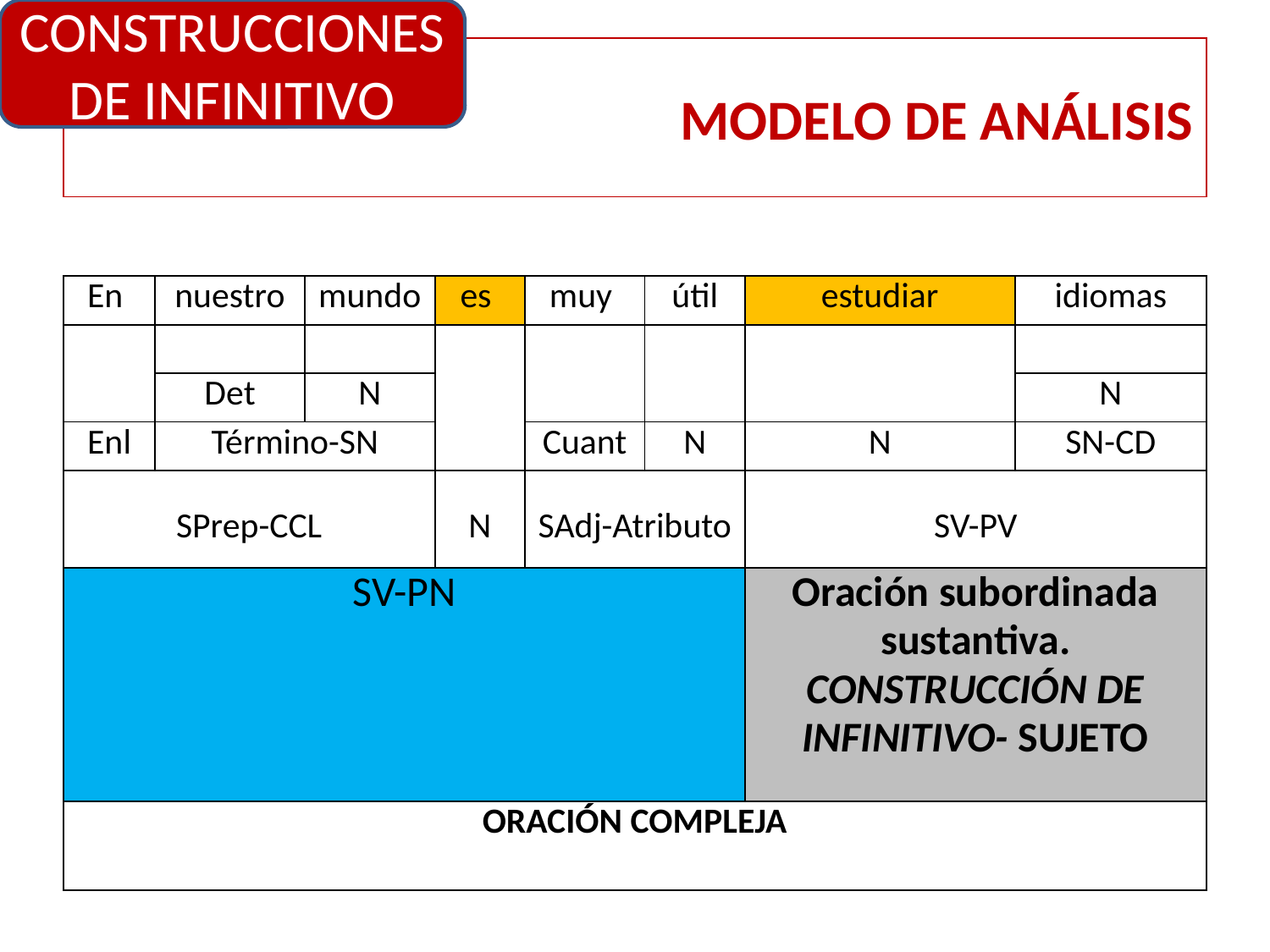

CONSTRUCCIONES DE INFINITIVO
# MODELO DE ANÁLISIS
| En | nuestro | mundo | es | muy | útil | estudiar | idiomas |
| --- | --- | --- | --- | --- | --- | --- | --- |
|  |  |  |  |  |  |  |  |
|  | Det | N |  |  |  |  | N |
| Enl | Término-SN |  |  | Cuant | N | N | SN-CD |
| SPrep-CCL |  |  | N | SAdj-Atributo |  | SV-PV |  |
| SV-PN |  |  |  |  |  | Oración subordinada sustantiva. CONSTRUCCIÓN DE INFINITIVO- SUJETO |  |
| ORACIÓN COMPLEJA |  |  |  |  |  |  |  |